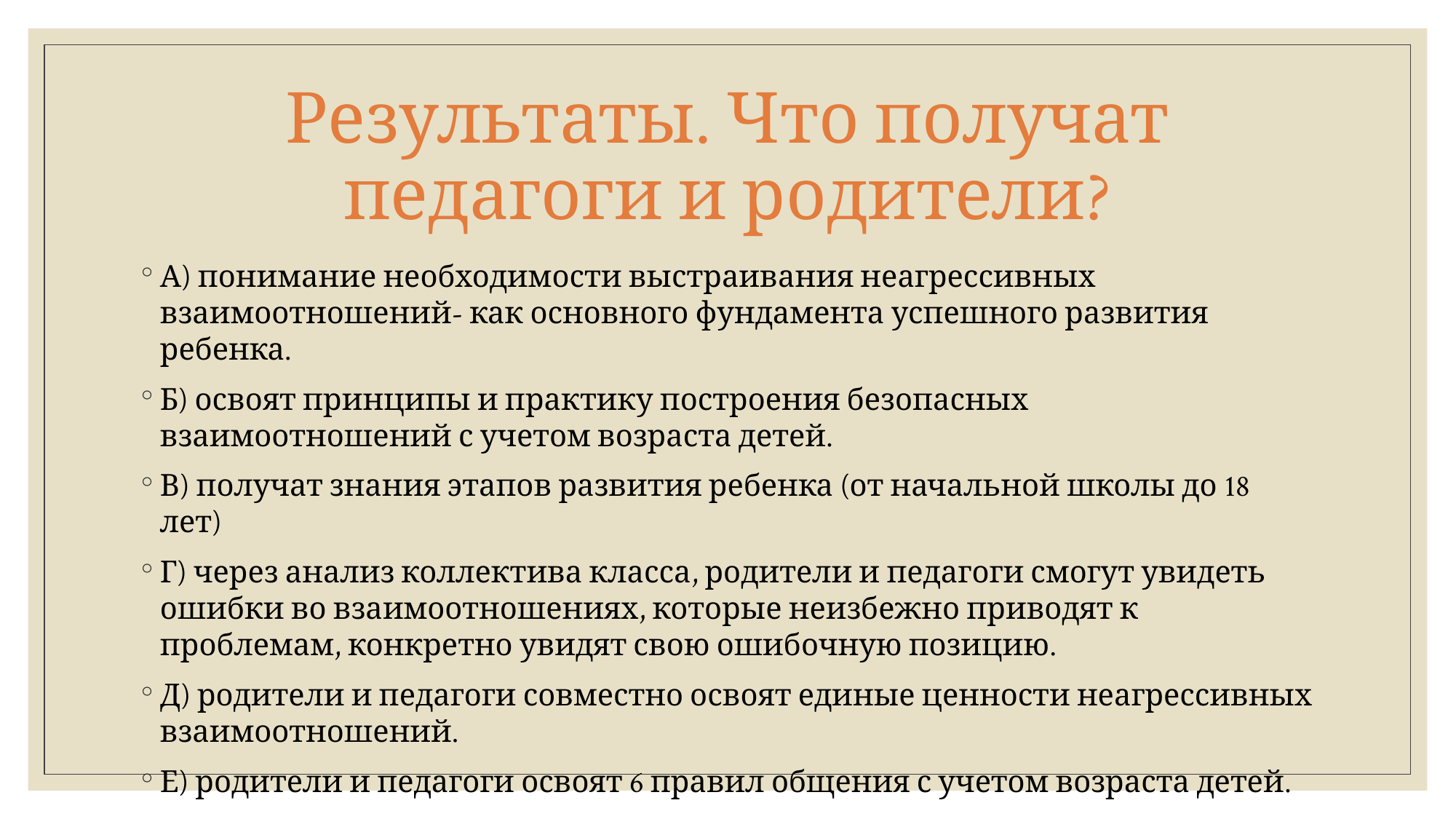

# Результаты. Что получат педагоги и родители?
А) понимание необходимости выстраивания неагрессивных взаимоотношений- как основного фундамента успешного развития ребенка.
Б) освоят принципы и практику построения безопасных взаимоотношений с учетом возраста детей.
В) получат знания этапов развития ребенка (от начальной школы до 18 лет)
Г) через анализ коллектива класса, родители и педагоги смогут увидеть ошибки во взаимоотношениях, которые неизбежно приводят к проблемам, конкретно увидят свою ошибочную позицию.
Д) родители и педагоги совместно освоят единые ценности неагрессивных взаимоотношений.
Е) родители и педагоги освоят 6 правил общения с учетом возраста детей.